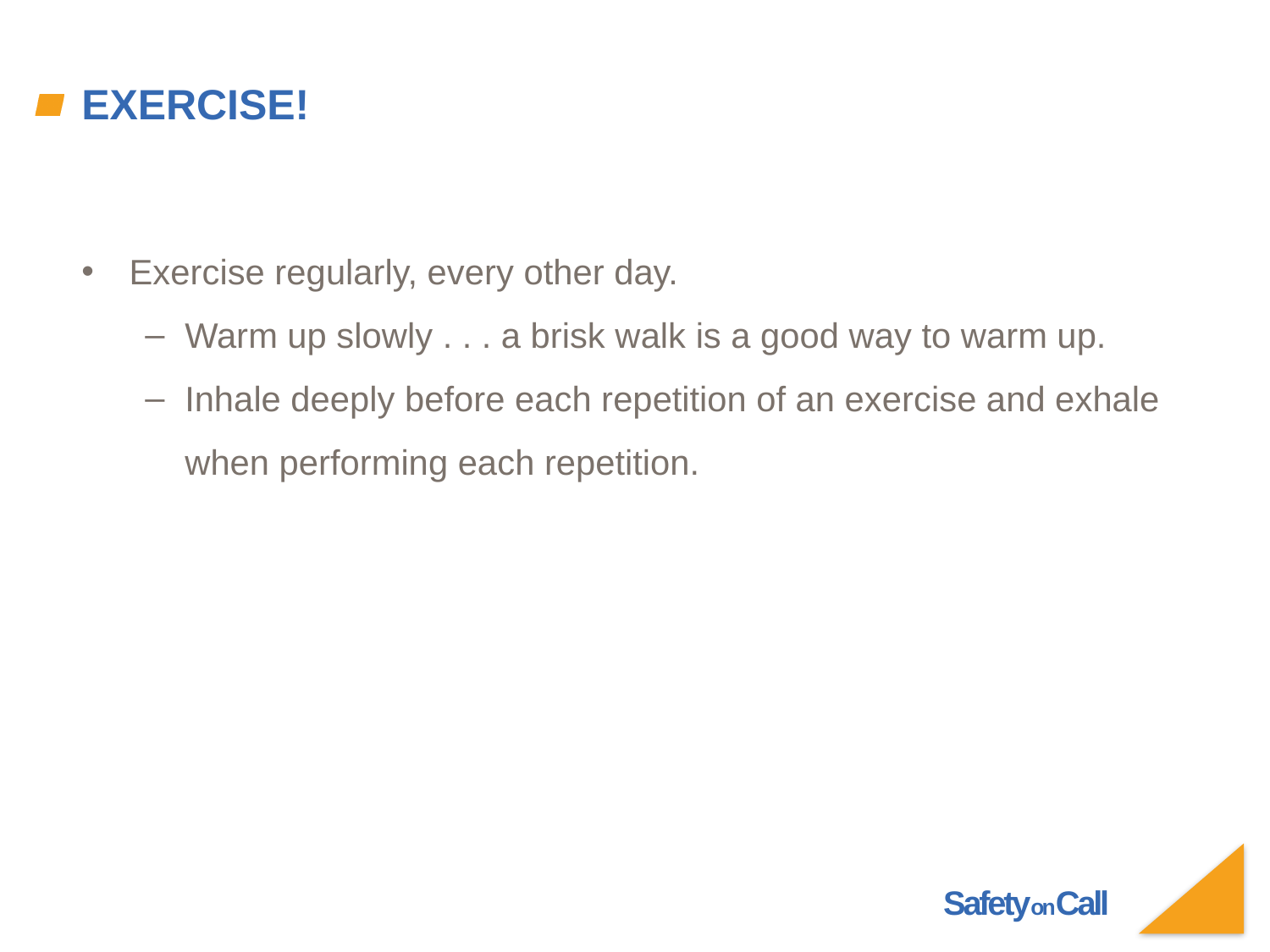

# Exercise!
Exercise regularly, every other day.
Warm up slowly . . . a brisk walk is a good way to warm up.
Inhale deeply before each repetition of an exercise and exhale when performing each repetition.